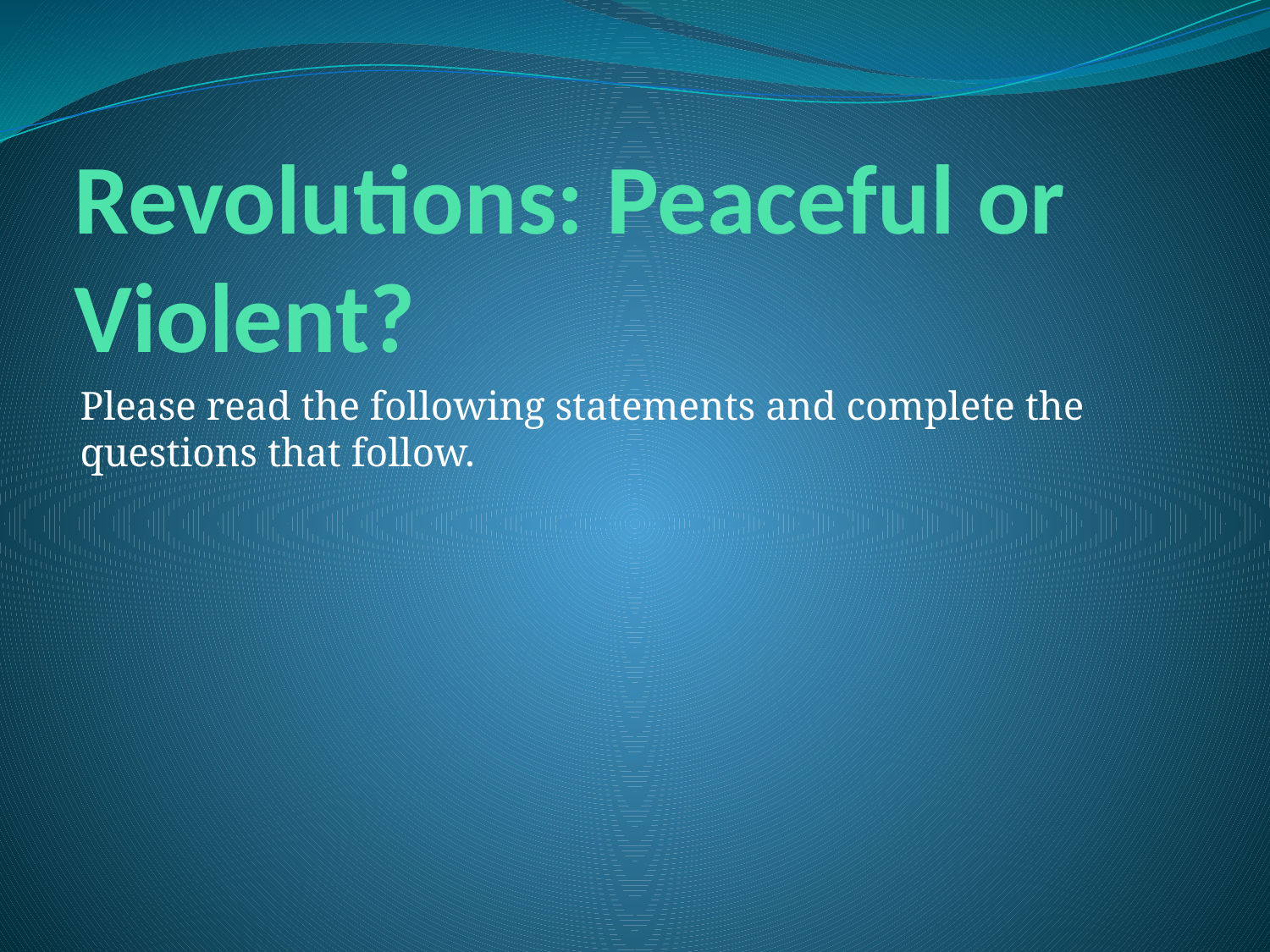

# Revolutions: Peaceful or Violent?
Please read the following statements and complete the questions that follow.